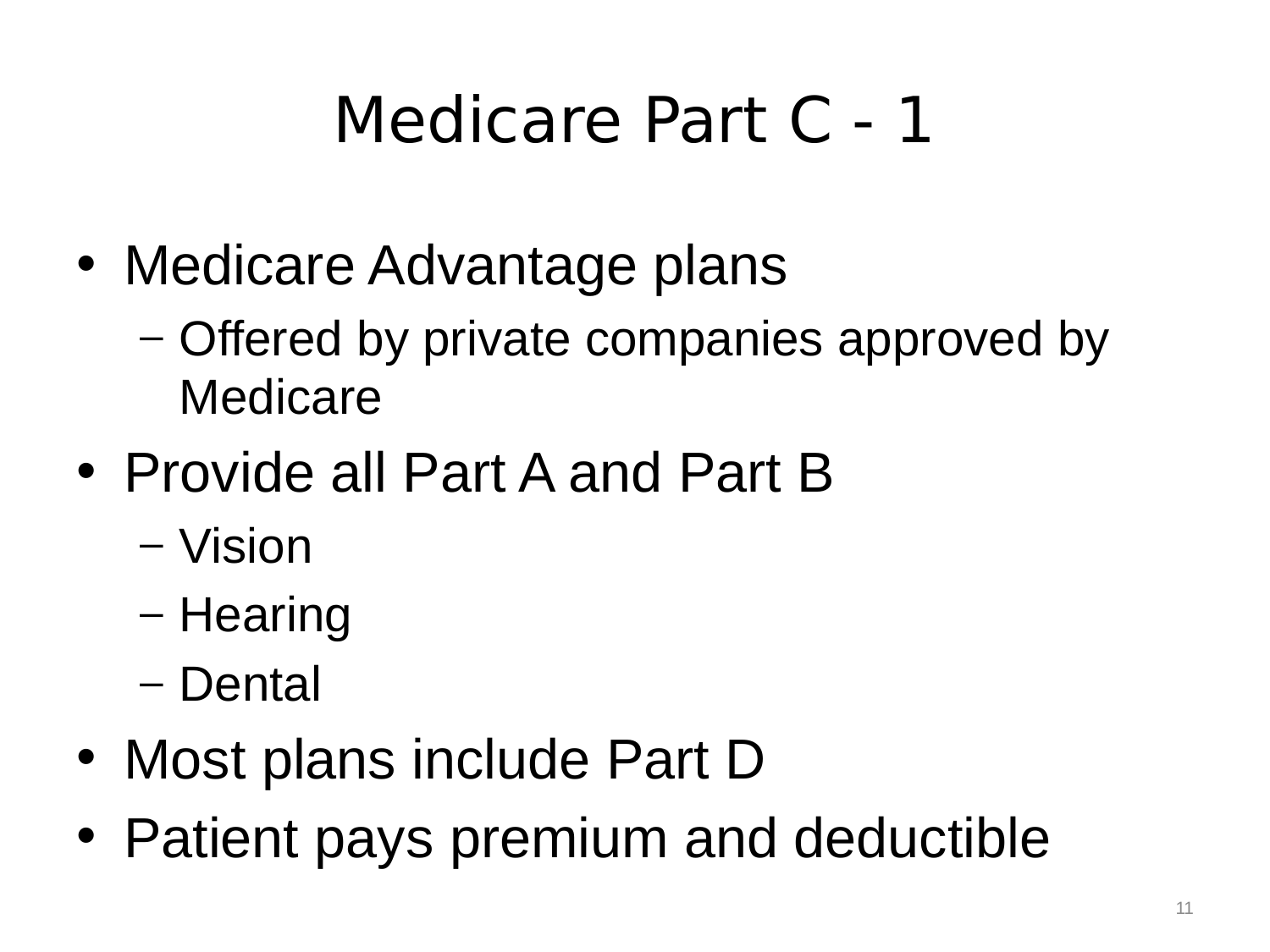

# Medicare Part C - 1
Medicare Advantage plans
Offered by private companies approved by Medicare
Provide all Part A and Part B
Vision
Hearing
Dental
Most plans include Part D
Patient pays premium and deductible
11